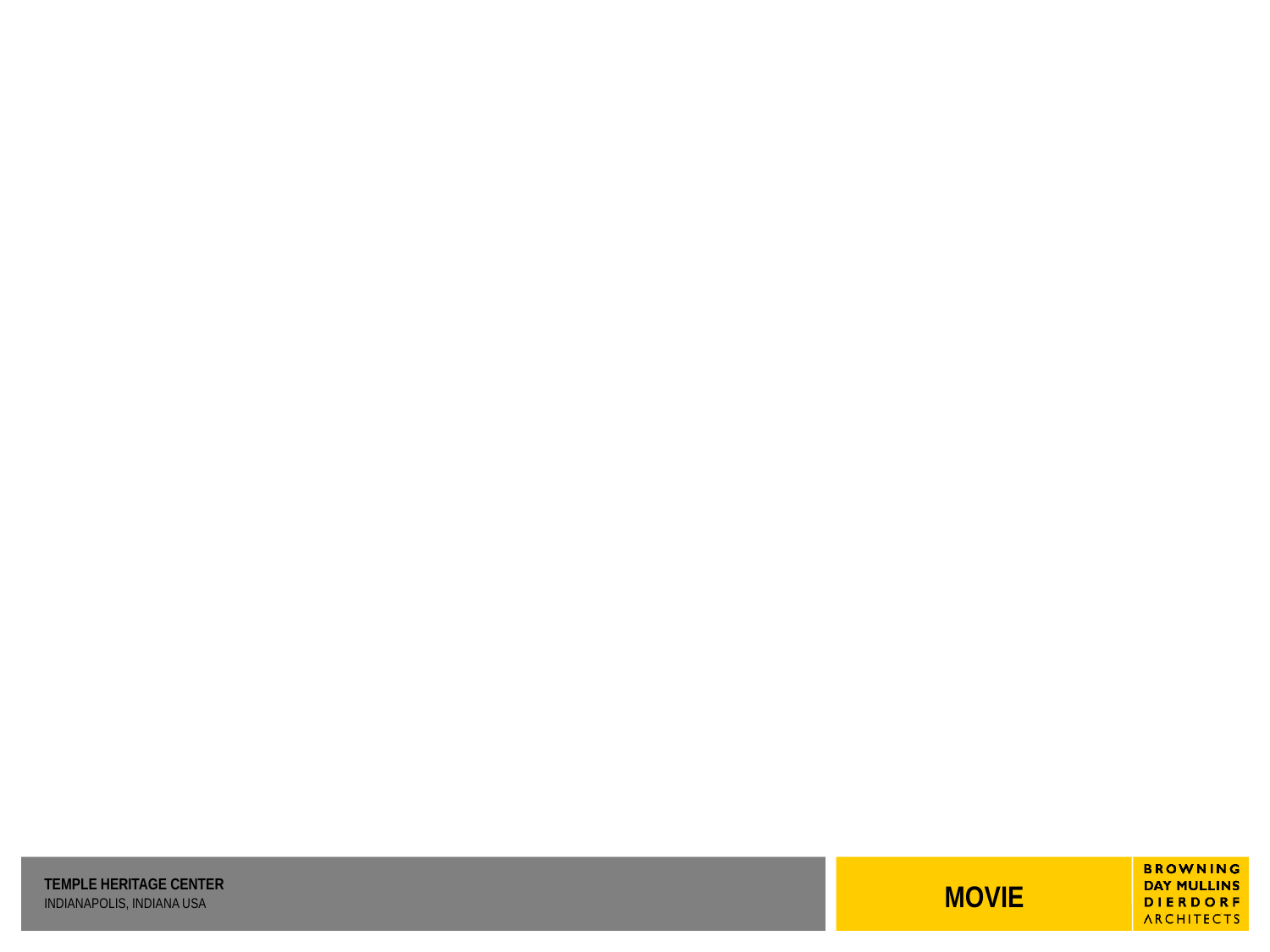

TEMPLE HERITAGE CENTER
MOVIE
INDIANAPOLIS, INDIANA USA